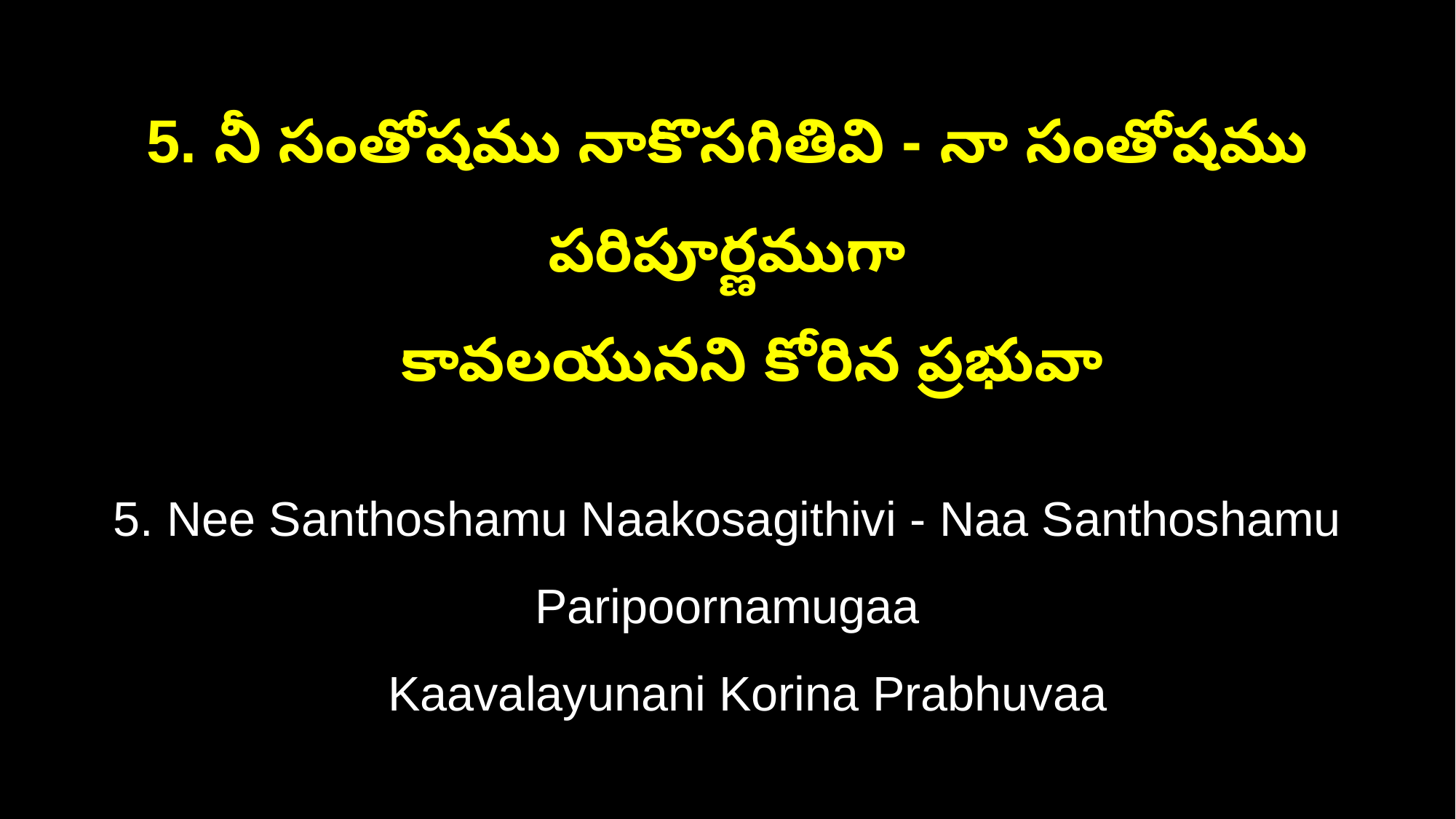

5. నీ సంతోషము నాకొసగితివి - నా సంతోషము పరిపూర్ణముగా
   కావలయునని కోరిన ప్రభువా
5. Nee Santhoshamu Naakosagithivi - Naa Santhoshamu Paripoornamugaa
   Kaavalayunani Korina Prabhuvaa